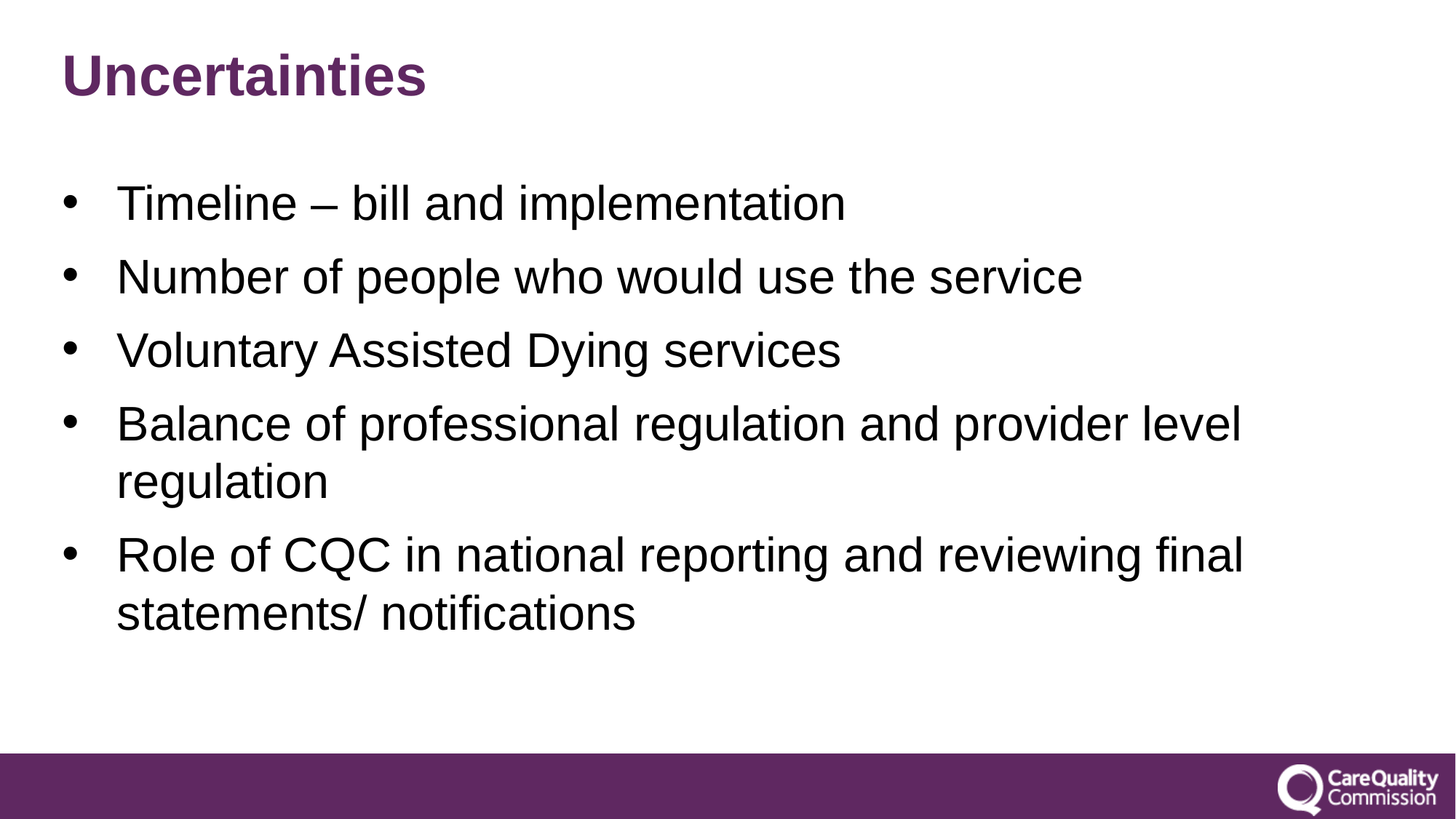

# Uncertainties
Timeline – bill and implementation
Number of people who would use the service
Voluntary Assisted Dying services
Balance of professional regulation and provider level regulation
Role of CQC in national reporting and reviewing final statements/ notifications